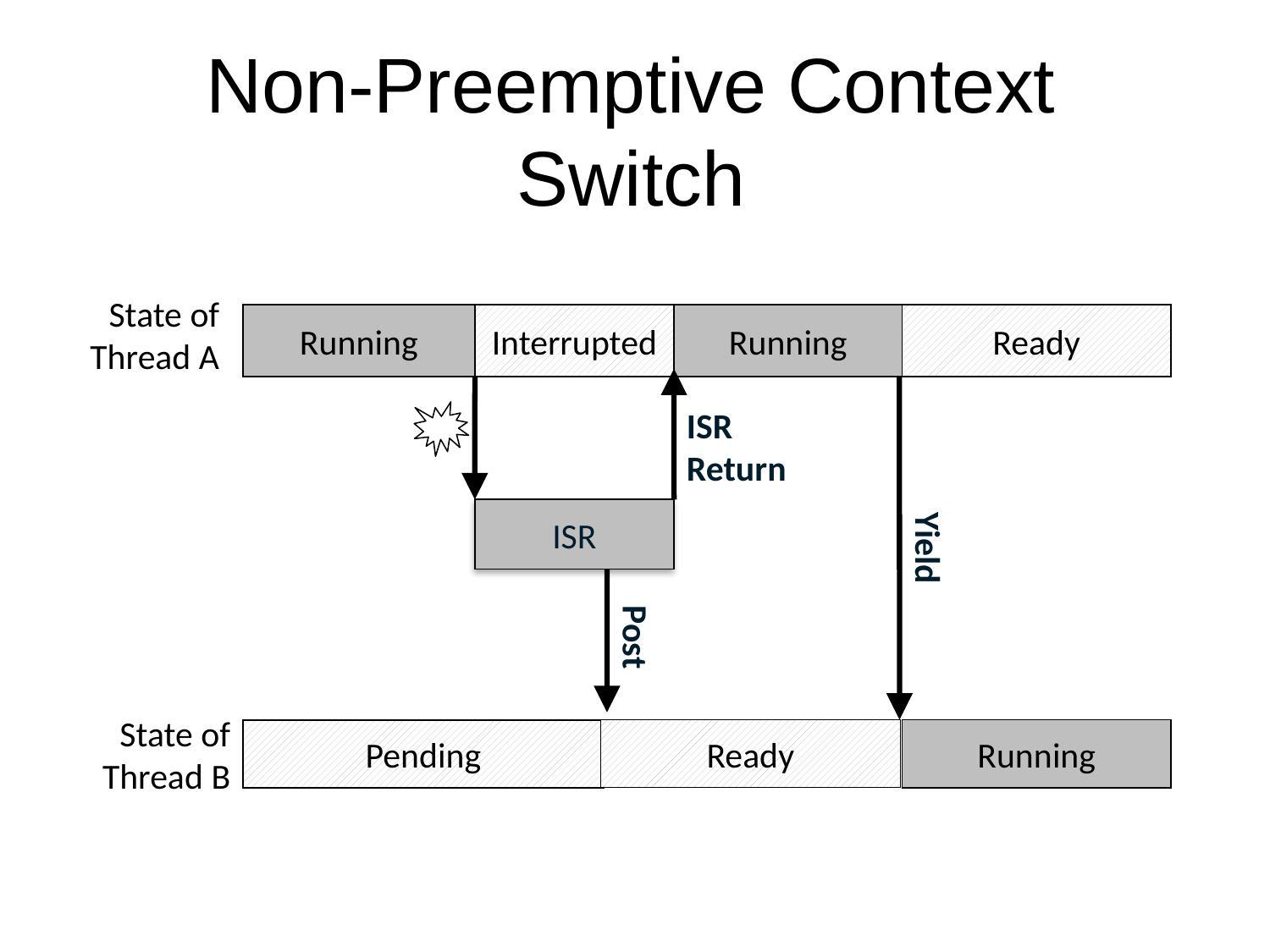

# Non-Preemptive Context Switch
State of Thread A

Interrupted
Running
Ready
Running

ISR
Return

Yield
ISR

Post
State of Thread B

Ready
Running
Pending